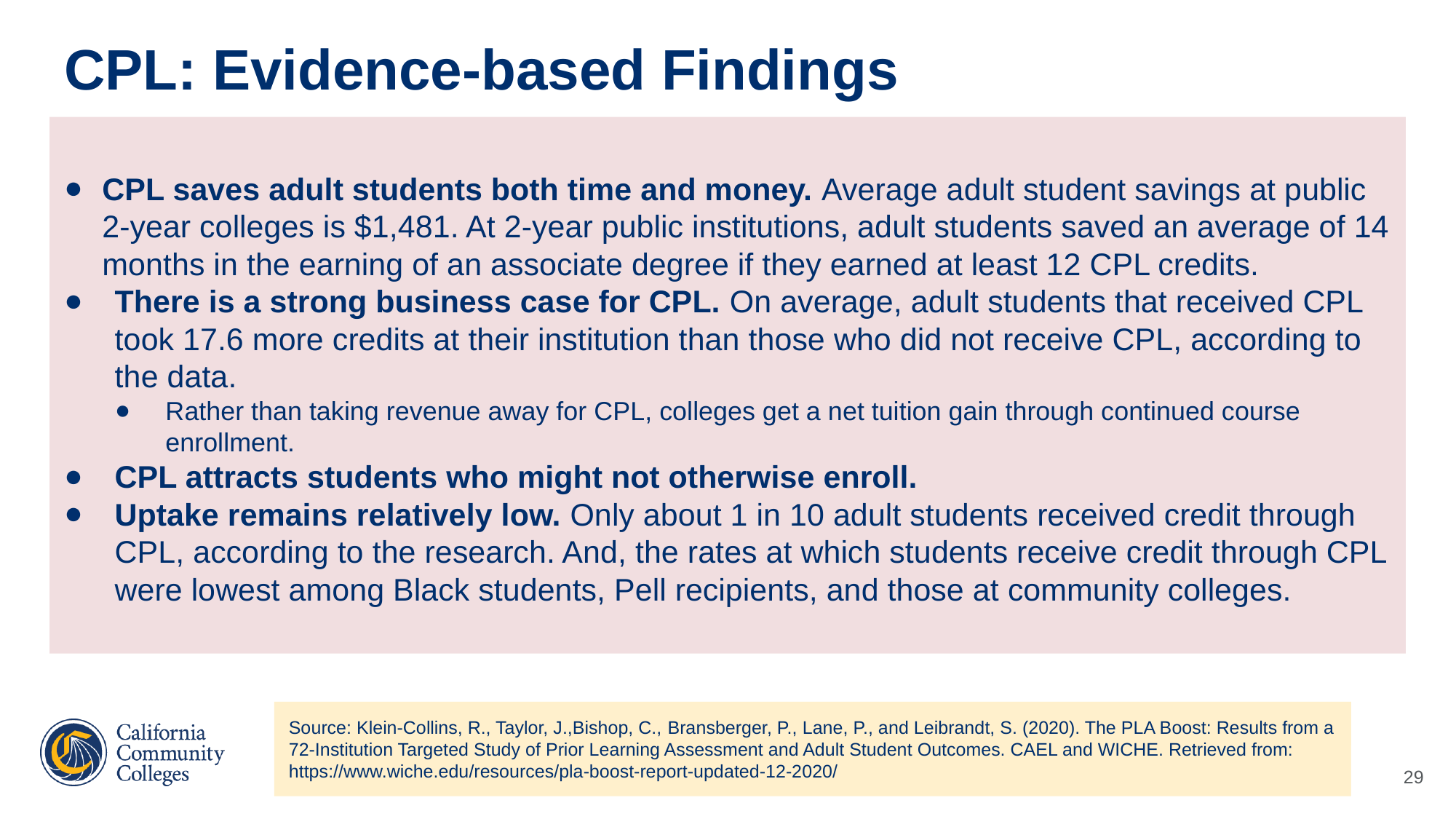

# CPL: Evidence-based Findings

CPL saves adult students both time and money. Average adult student savings at public 2-year colleges is $1,481. At 2-year public institutions, adult students saved an average of 14 months in the earning of an associate degree if they earned at least 12 CPL credits.
There is a strong business case for CPL. On average, adult students that received CPL took 17.6 more credits at their institution than those who did not receive CPL, according to the data.
Rather than taking revenue away for CPL, colleges get a net tuition gain through continued course enrollment.
CPL attracts students who might not otherwise enroll.
Uptake remains relatively low. Only about 1 in 10 adult students received credit through CPL, according to the research. And, the rates at which students receive credit through CPL were lowest among Black students, Pell recipients, and those at community colleges.
Source: Klein-Collins, R., Taylor, J.,Bishop, C., Bransberger, P., Lane, P., and Leibrandt, S. (2020). The PLA Boost: Results from a 72-Institution Targeted Study of Prior Learning Assessment and Adult Student Outcomes. CAEL and WICHE. Retrieved from: https://www.wiche.edu/resources/pla-boost-report-updated-12-2020/
29